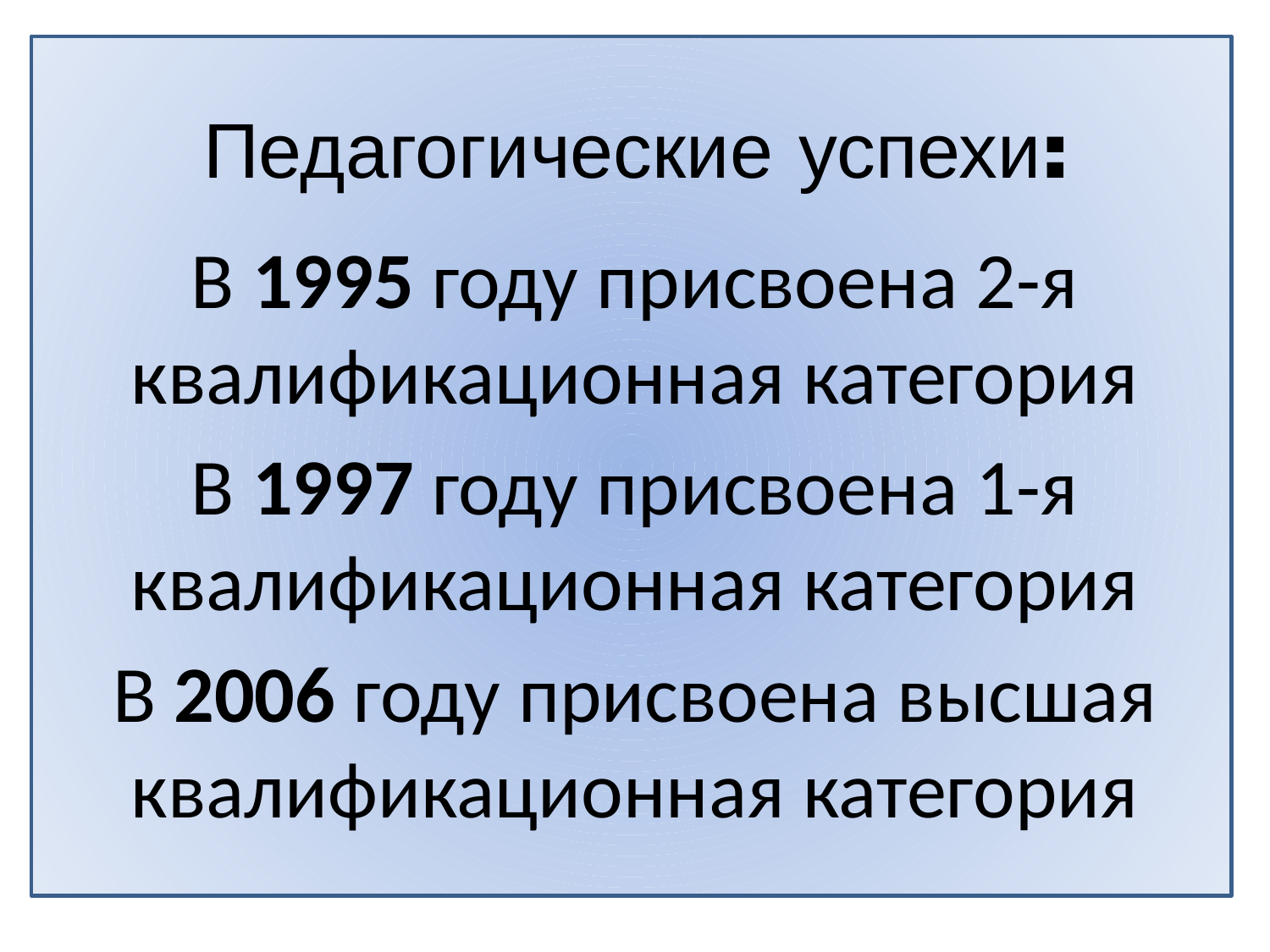

# Педагогические успехи:
В 1995 году присвоена 2-я квалификационная категория
В 1997 году присвоена 1-я квалификационная категория
В 2006 году присвоена высшая квалификационная категория